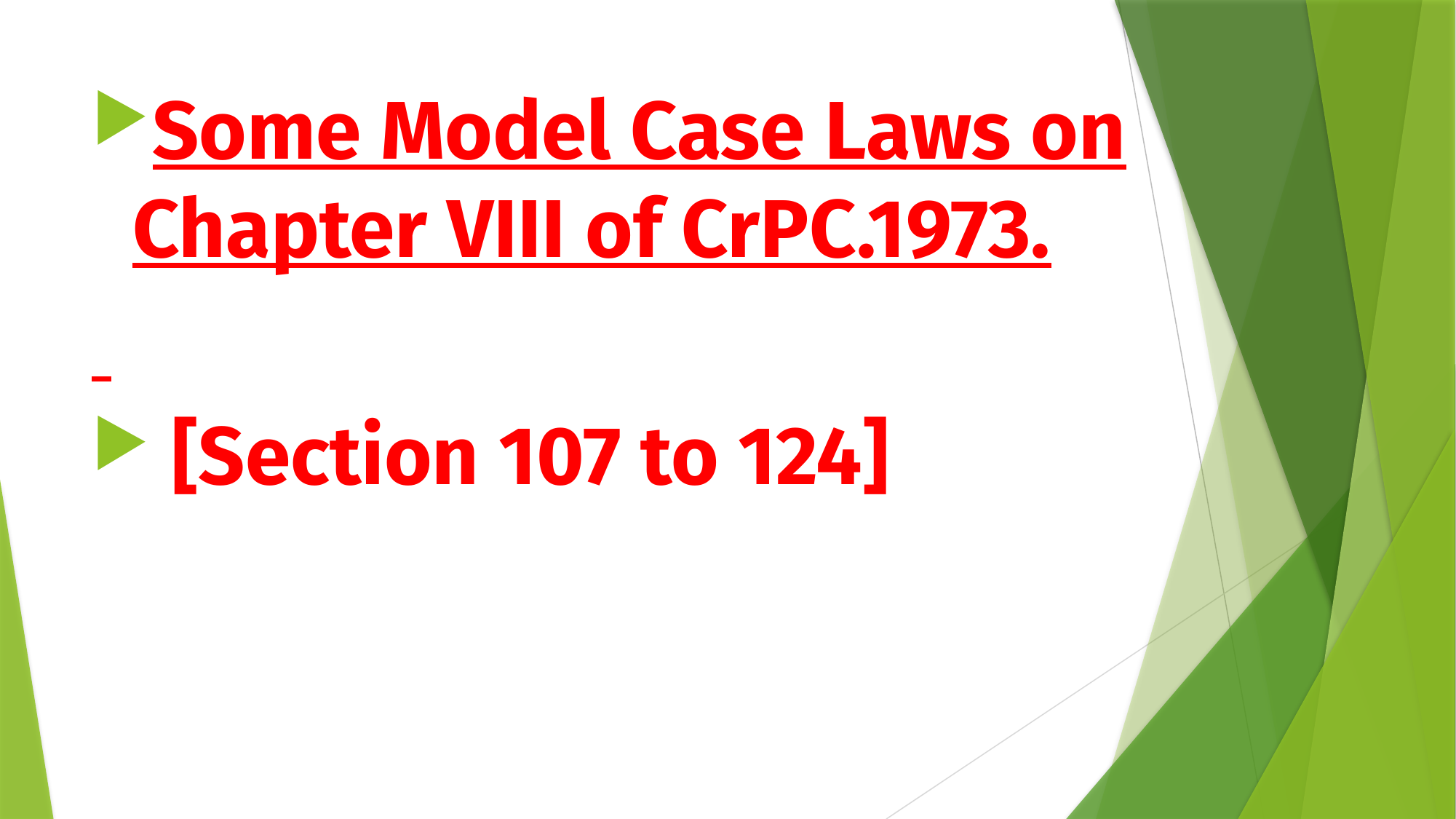

Some Model Case Laws on Chapter VIII of CrPC.1973.

 [Section 107 to 124]